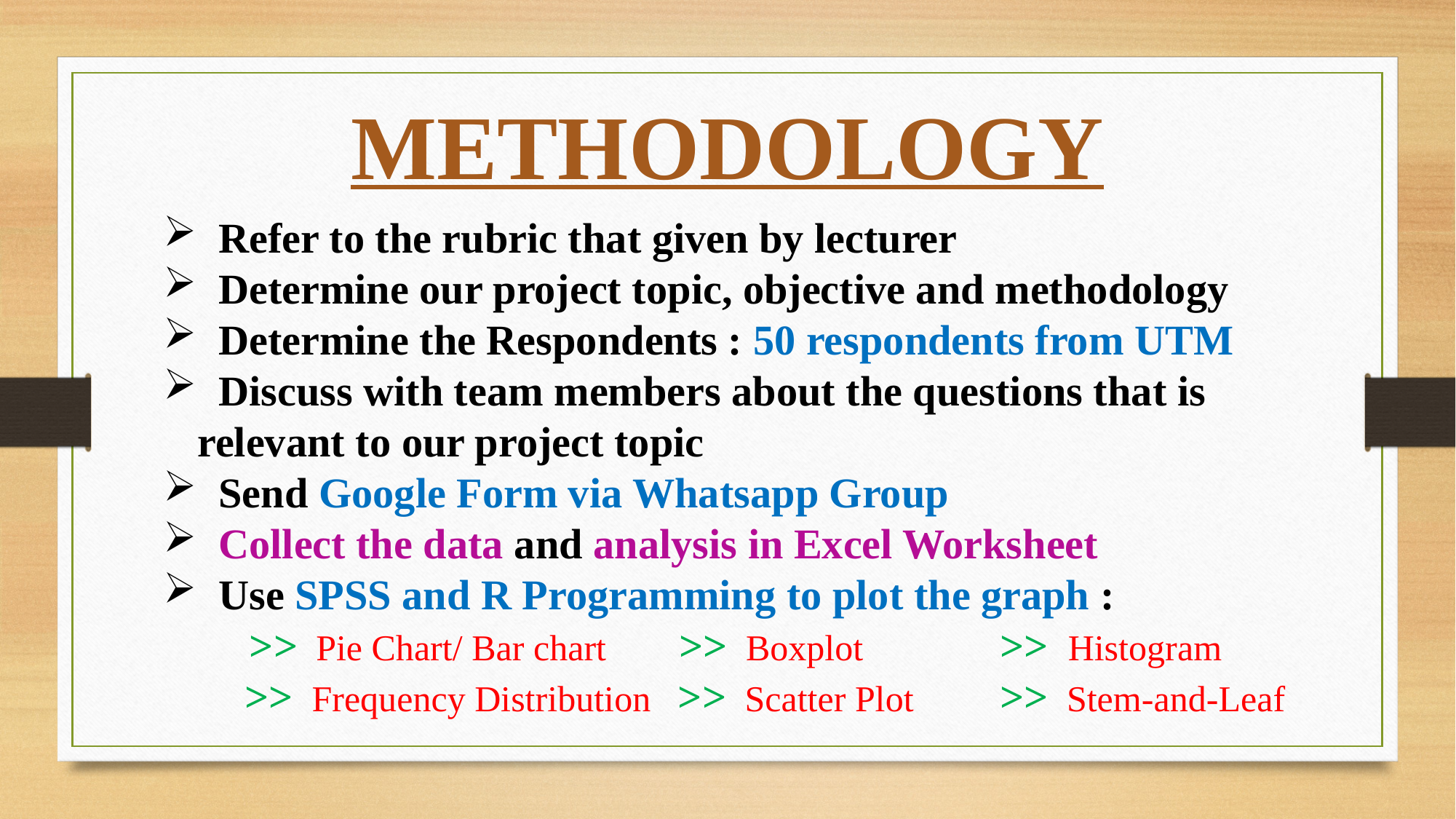

METHODOLOGY
  Refer to the rubric that given by lecturer
  Determine our project topic, objective and methodology
  Determine the Respondents : 50 respondents from UTM
  Discuss with team members about the questions that is 	relevant to our project topic
  Send Google Form via Whatsapp Group
  Collect the data and analysis in Excel Worksheet
  Use SPSS and R Programming to plot the graph :
   >>  Pie Chart/ Bar chart        >>  Boxplot		  >>  Histogram
   >>  Frequency Distribution   >>  Scatter Plot	  >>  Stem-and-Leaf